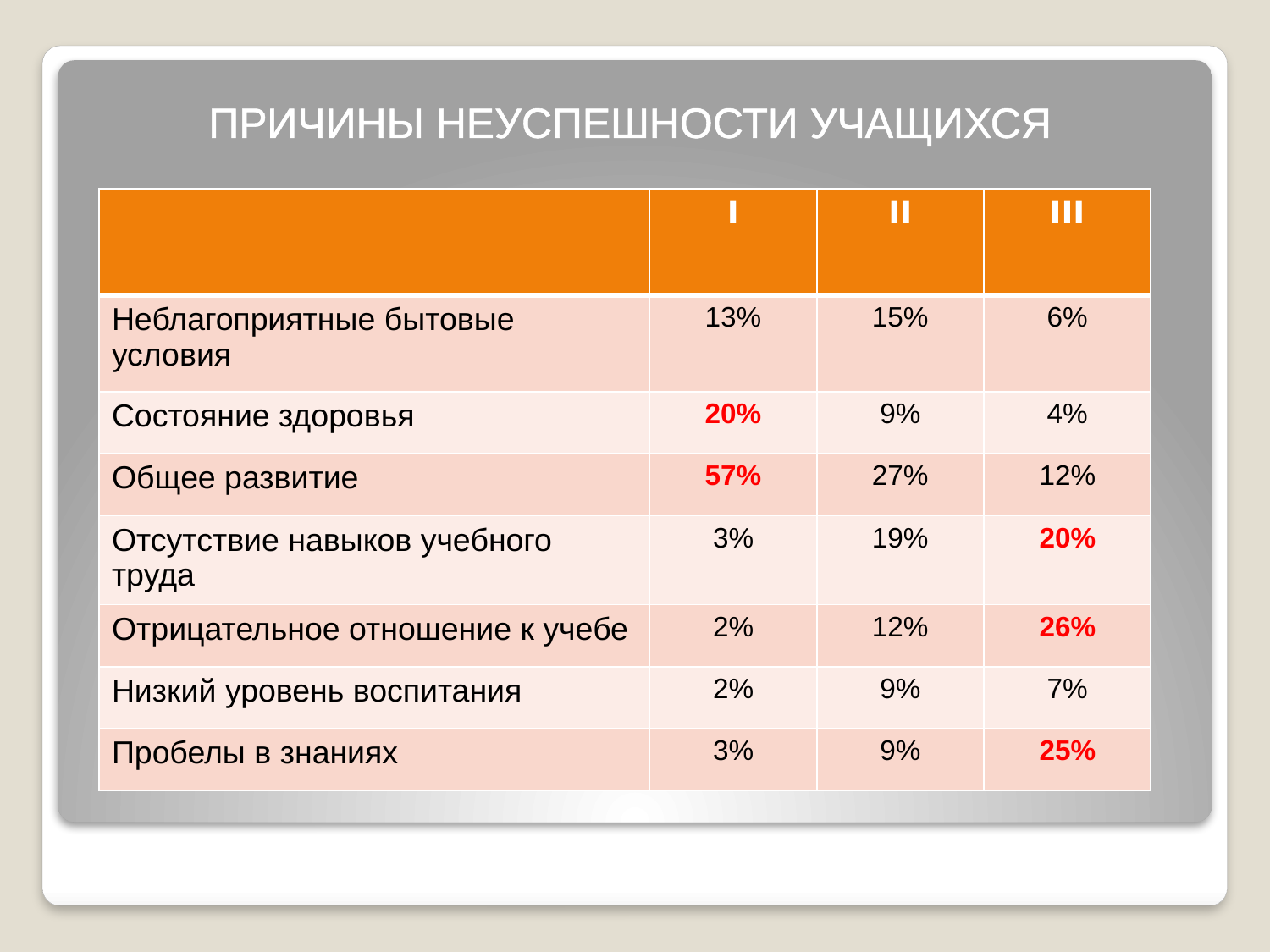

ПРИЧИНЫ НЕУСПЕШНОСТИ УЧАЩИХСЯ
|  | I | II | III |
| --- | --- | --- | --- |
| Неблагоприятные бытовые условия | 13% | 15% | 6% |
| Состояние здоровья | 20% | 9% | 4% |
| Общее развитие | 57% | 27% | 12% |
| Отсутствие навыков учебного труда | 3% | 19% | 20% |
| Отрицательное отношение к учебе | 2% | 12% | 26% |
| Низкий уровень воспитания | 2% | 9% | 7% |
| Пробелы в знаниях | 3% | 9% | 25% |